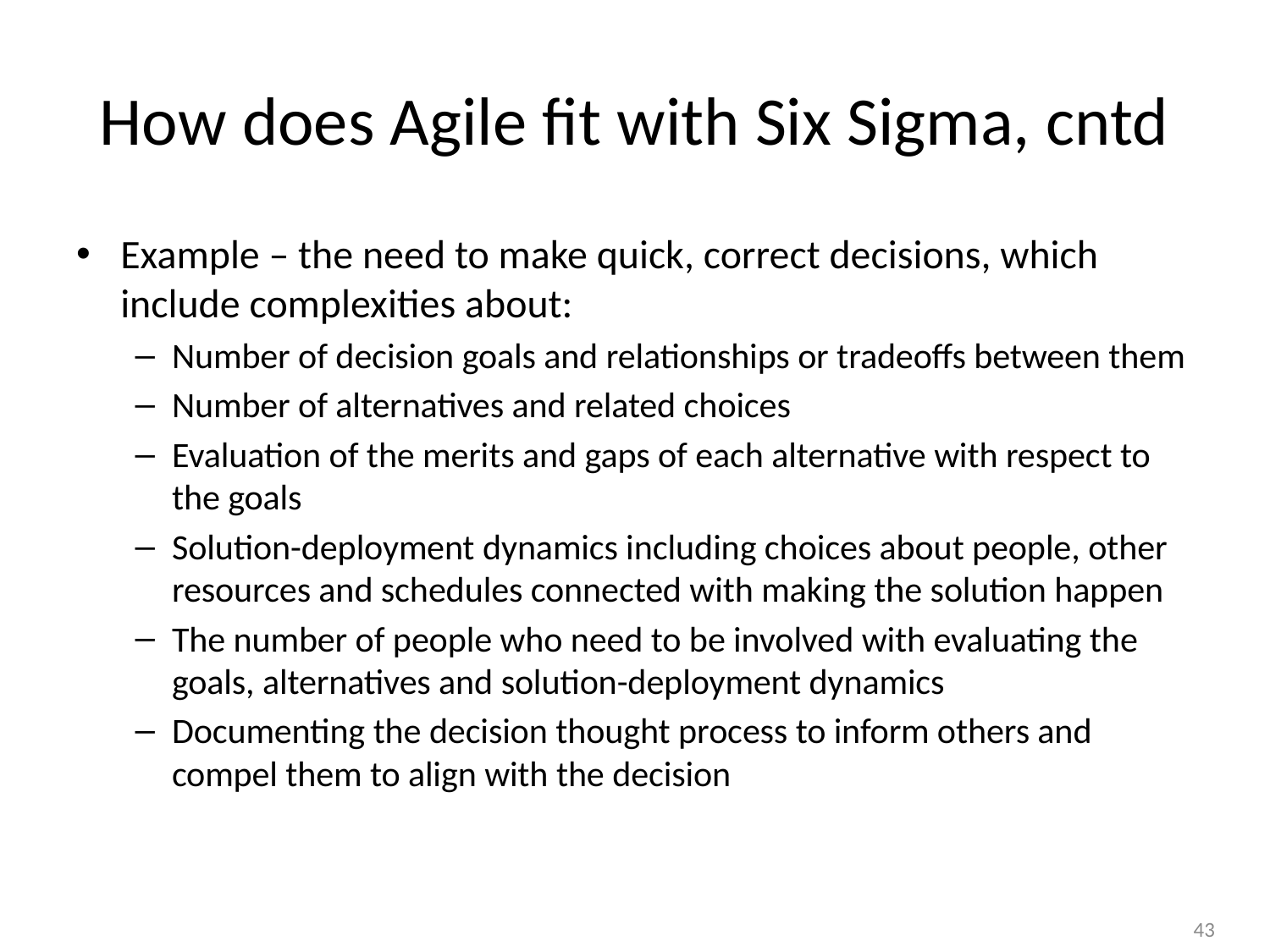

# How does Agile fit with Six Sigma, cntd
Example – the need to make quick, correct decisions, which include complexities about:
Number of decision goals and relationships or tradeoffs between them
Number of alternatives and related choices
Evaluation of the merits and gaps of each alternative with respect to the goals
Solution-deployment dynamics including choices about people, other resources and schedules connected with making the solution happen
The number of people who need to be involved with evaluating the goals, alternatives and solution-deployment dynamics
Documenting the decision thought process to inform others and compel them to align with the decision